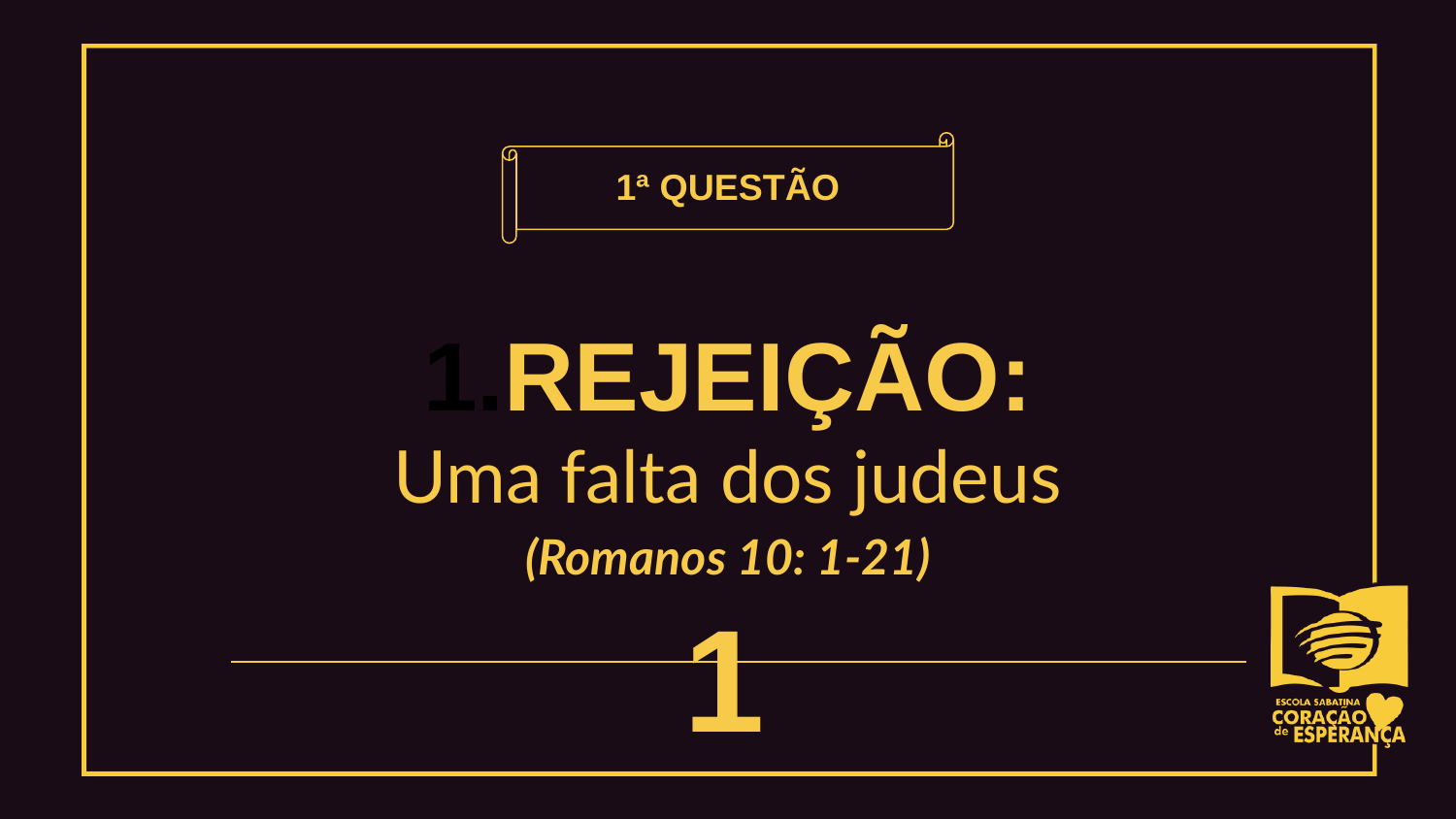

1ª QUESTÃO
REJEIÇÃO:
Uma falta dos judeus
(Romanos 10: 1-21)
1